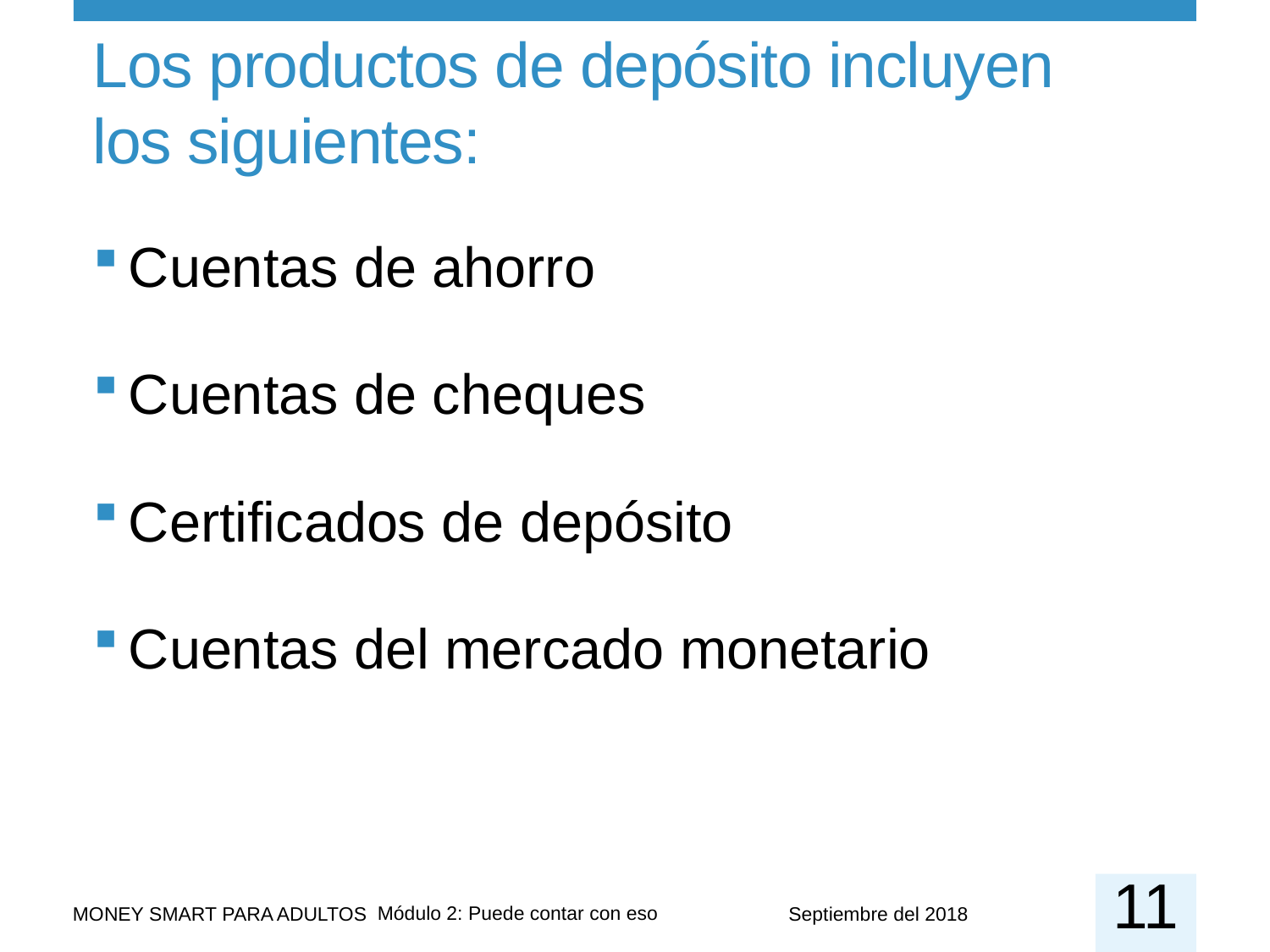

# Los productos de depósito incluyen los siguientes:
Cuentas de ahorro
Cuentas de cheques
Certificados de depósito
Cuentas del mercado monetario
11